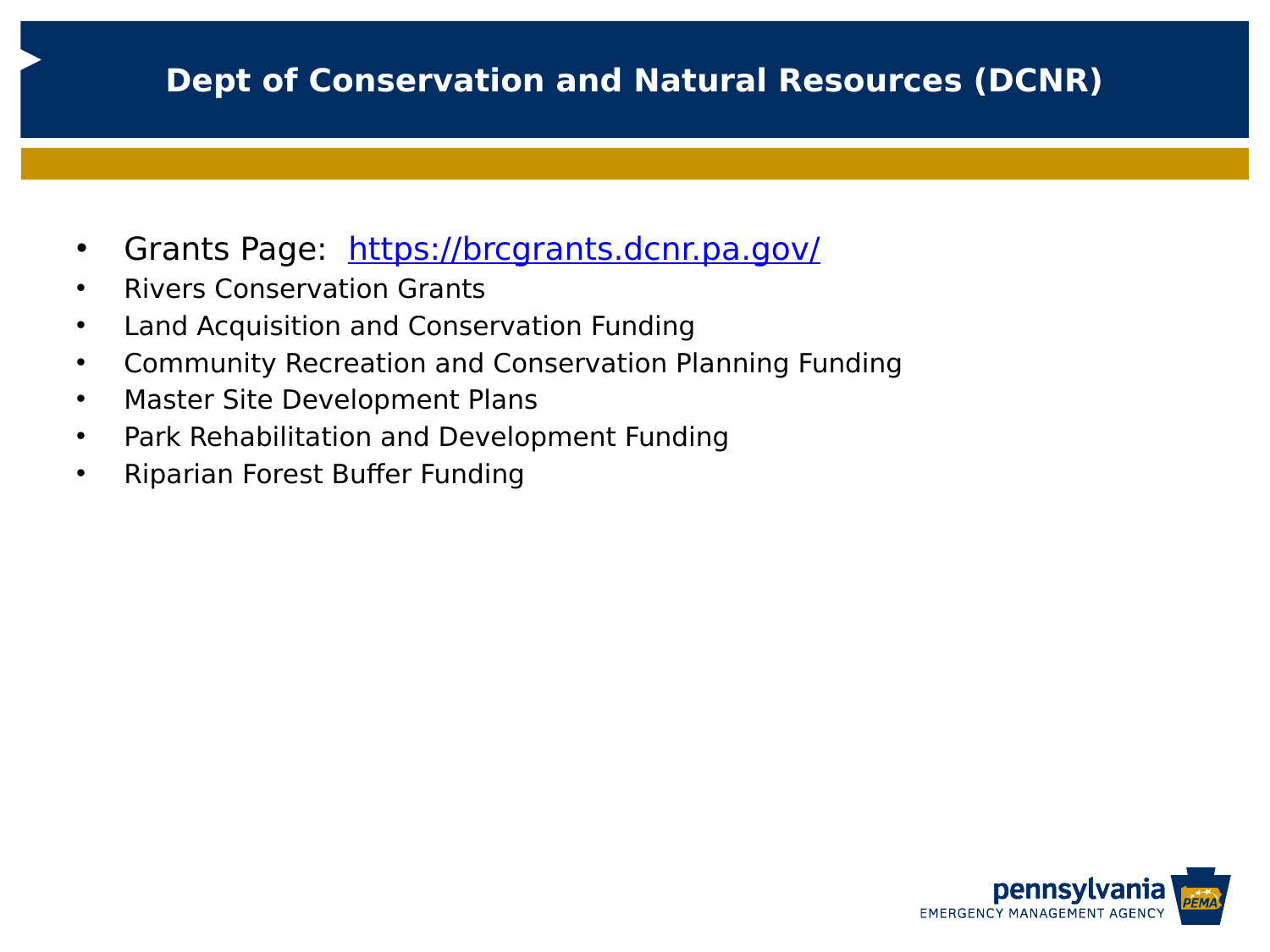

Dept of Conservation and Natural Resources (DCNR)
Grants Page:  https://brcgrants.dcnr.pa.gov/
Rivers Conservation Grants
Land Acquisition and Conservation Funding
Community Recreation and Conservation Planning Funding
Master Site Development Plans
Park Rehabilitation and Development Funding
Riparian Forest Buffer Funding